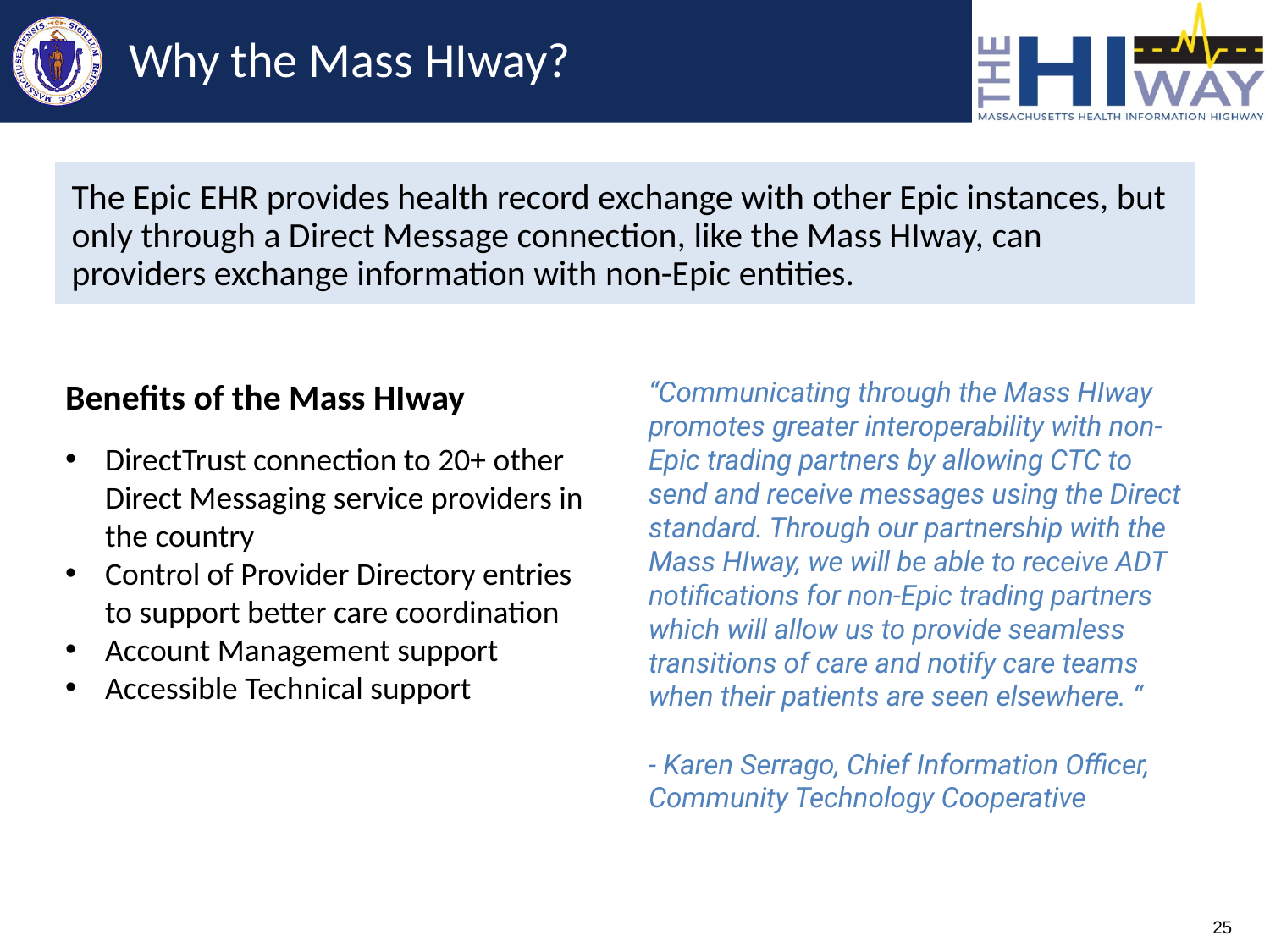

# Why the Mass HIway?
The Epic EHR provides health record exchange with other Epic instances, but only through a Direct Message connection, like the Mass HIway, can providers exchange information with non-Epic entities.
Benefits of the Mass HIway

DirectTrust connection to 20+ other Direct Messaging service providers in the country
Control of Provider Directory entries to support better care coordination
Account Management support
Accessible Technical support

“Communicating through the Mass HIway promotes greater interoperability with non-Epic trading partners by allowing CTC to send and receive messages using the Direct standard. Through our partnership with the Mass HIway, we will be able to receive ADT notifications for non-Epic trading partners which will allow us to provide seamless transitions of care and notify care teams when their patients are seen elsewhere. “

- Karen Serrago, Chief Information Officer, Community Technology Cooperative
25